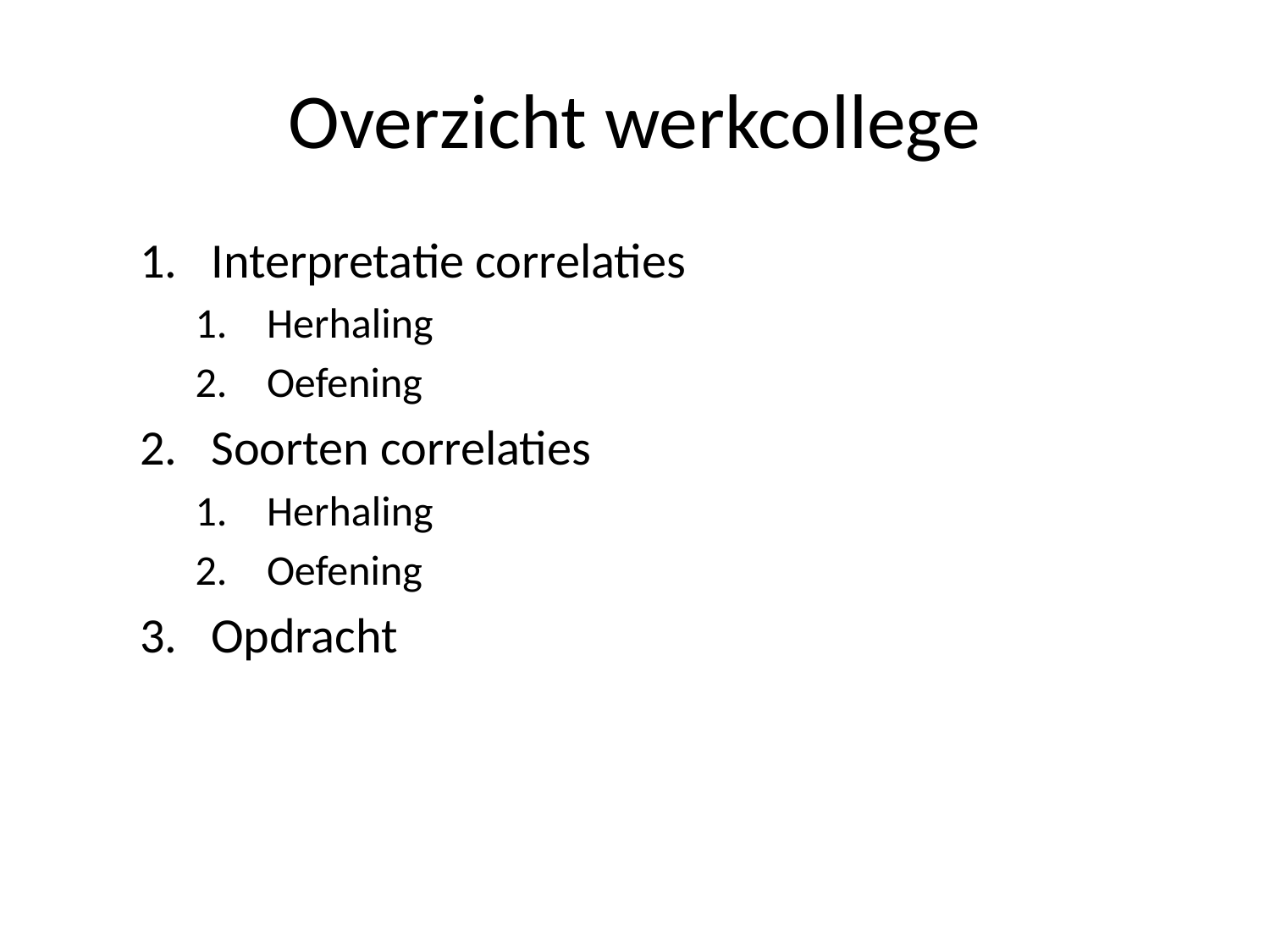

# Overzicht werkcollege
Interpretatie correlaties
Herhaling
Oefening
Soorten correlaties
Herhaling
Oefening
Opdracht